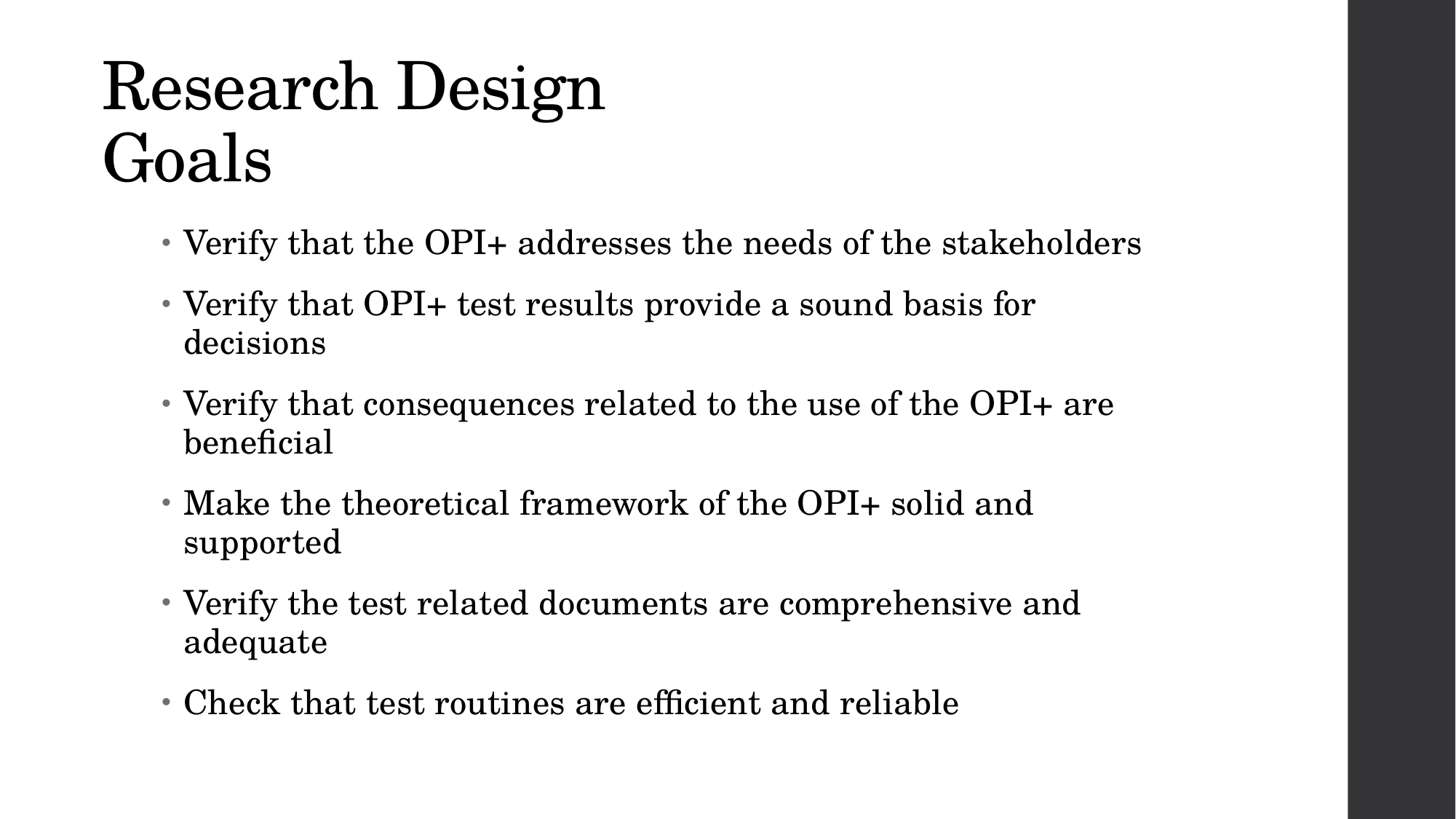

# Research Design Goals
Verify that the OPI+ addresses the needs of the stakeholders
Verify that OPI+ test results provide a sound basis for decisions
Verify that consequences related to the use of the OPI+ are beneficial
Make the theoretical framework of the OPI+ solid and supported
Verify the test related documents are comprehensive and adequate
Check that test routines are efficient and reliable